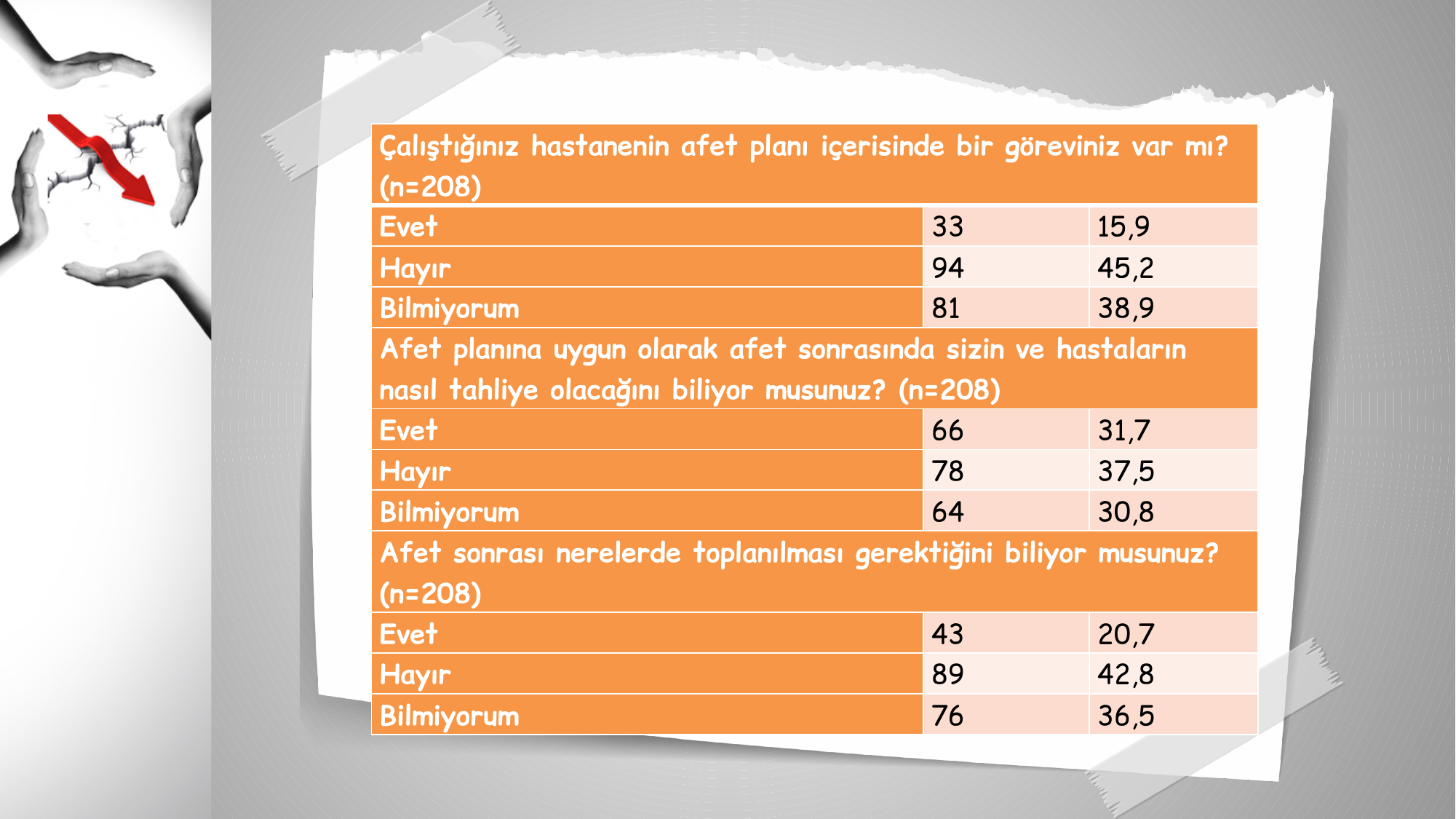

| Çalıştığınız hastanenin afet planı içerisinde bir göreviniz var mı? (n=208) |  |  |
| --- | --- | --- |
| Evet | 33 | 15,9 |
| Hayır | 94 | 45,2 |
| Bilmiyorum | 81 | 38,9 |
| Afet planına uygun olarak afet sonrasında sizin ve hastaların nasıl tahliye olacağını biliyor musunuz? (n=208) |  |  |
| Evet | 66 | 31,7 |
| Hayır | 78 | 37,5 |
| Bilmiyorum | 64 | 30,8 |
| Afet sonrası nerelerde toplanılması gerektiğini biliyor musunuz? (n=208) |  |  |
| Evet | 43 | 20,7 |
| Hayır | 89 | 42,8 |
| Bilmiyorum | 76 | 36,5 |